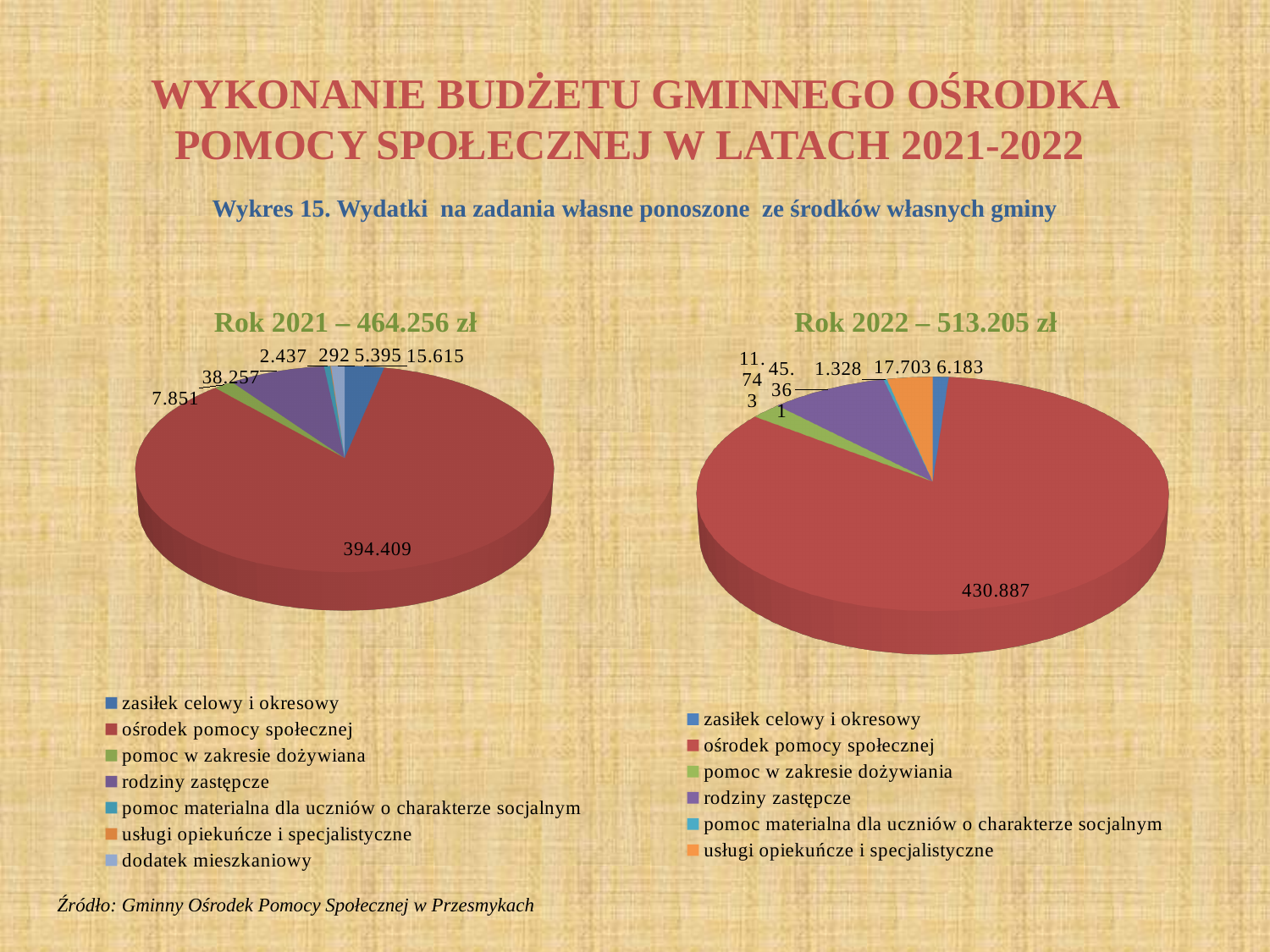

# WYKONANIE BUDŻETU GMINNEGO OŚRODKA POMOCY SPOŁECZNEJ W LATACH 2021-2022
Wykres 15. Wydatki  na zadania własne ponoszone  ze środków własnych gminy

Rok 2021 – 464.256 zł

Rok 2022 – 513.205 zł

[unsupported chart]

[unsupported chart]

Źródło: Gminny Ośrodek Pomocy Społecznej w Przesmykach